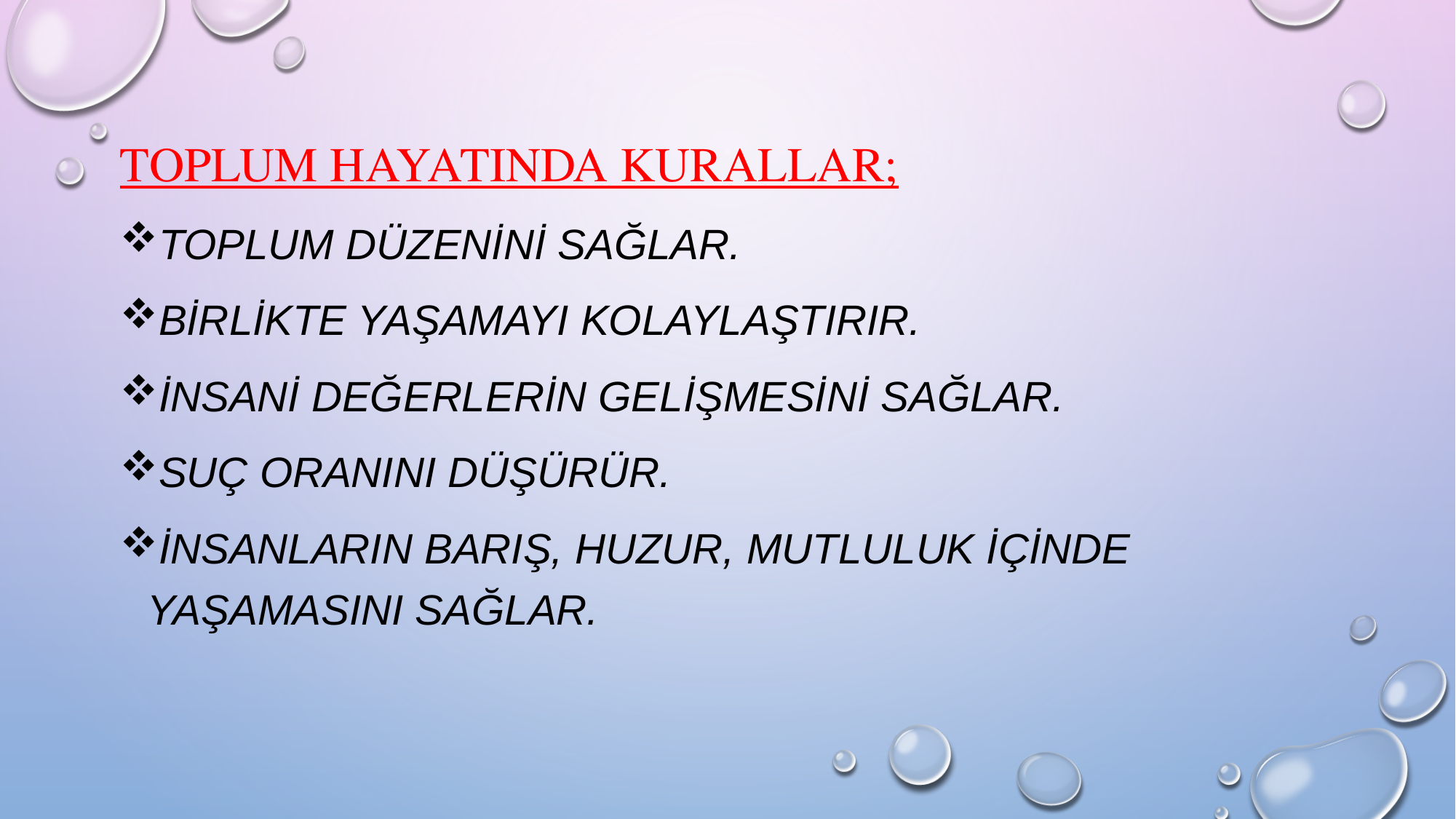

#
Toplum hayatında kurallar;
Toplum düzenini sağlar.
Birlikte yaşamayı kolaylaştırır.
İnsani değerlerin gelişmesini sağlar.
Suç oranını düşürür.
İnsanların barış, huzur, mutluluk içinde yaşamasını sağlar.